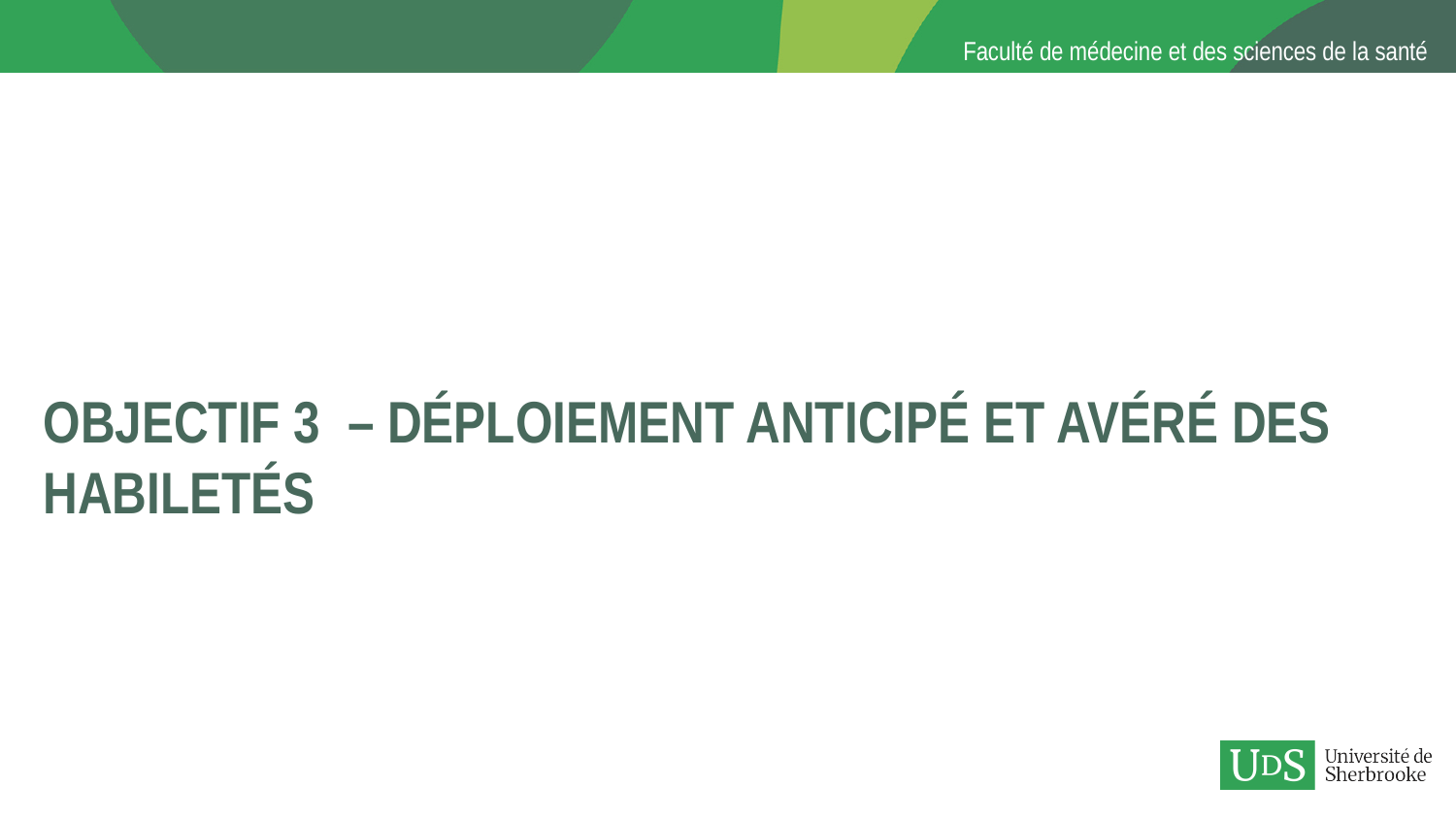

# OBJECTIF 3  – Déploiement anticipé et avéré des habiletés